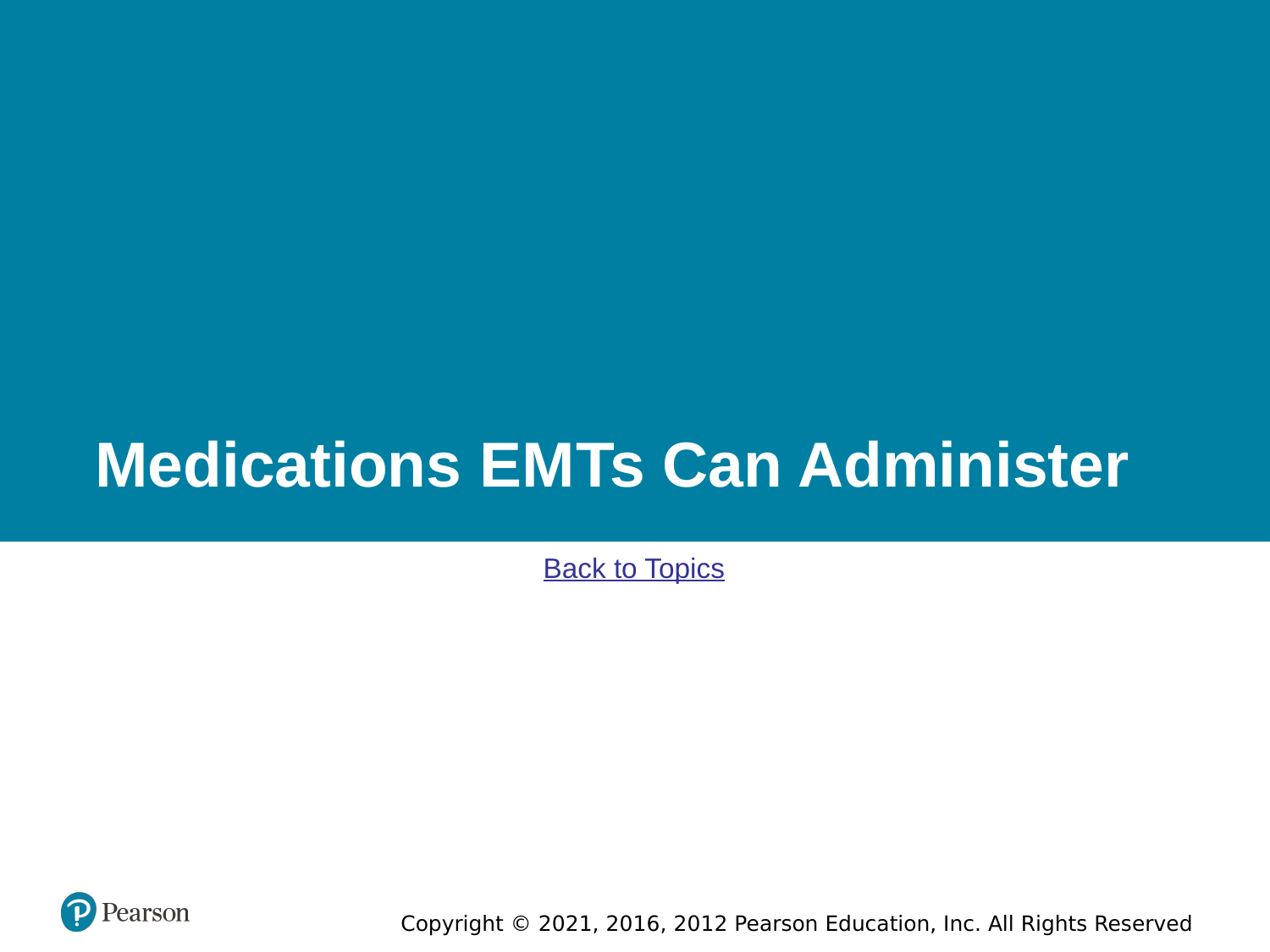

# Medications E M Ts Can Administer
Back to Topics